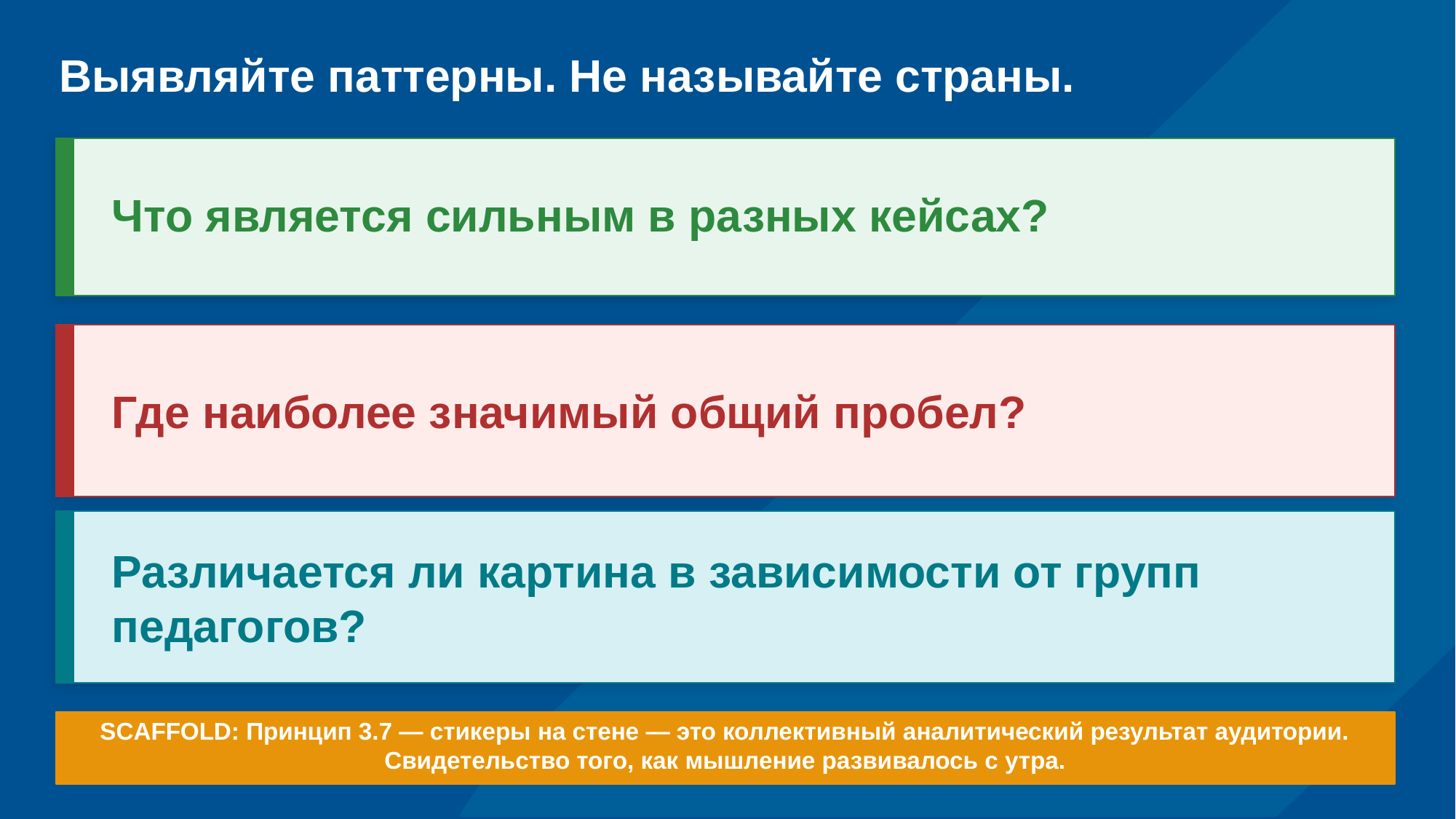

# Выявляйте паттерны. Не называйте страны.

Что является сильным в разных кейсах?

Где наиболее значимый общий пробел?

Различается ли картина в зависимости от групп педагогов?

SCAFFOLD: Принцип 3.7 — стикеры на стене — это коллективный аналитический результат аудитории. Свидетельство того, как мышление развивалось с утра.